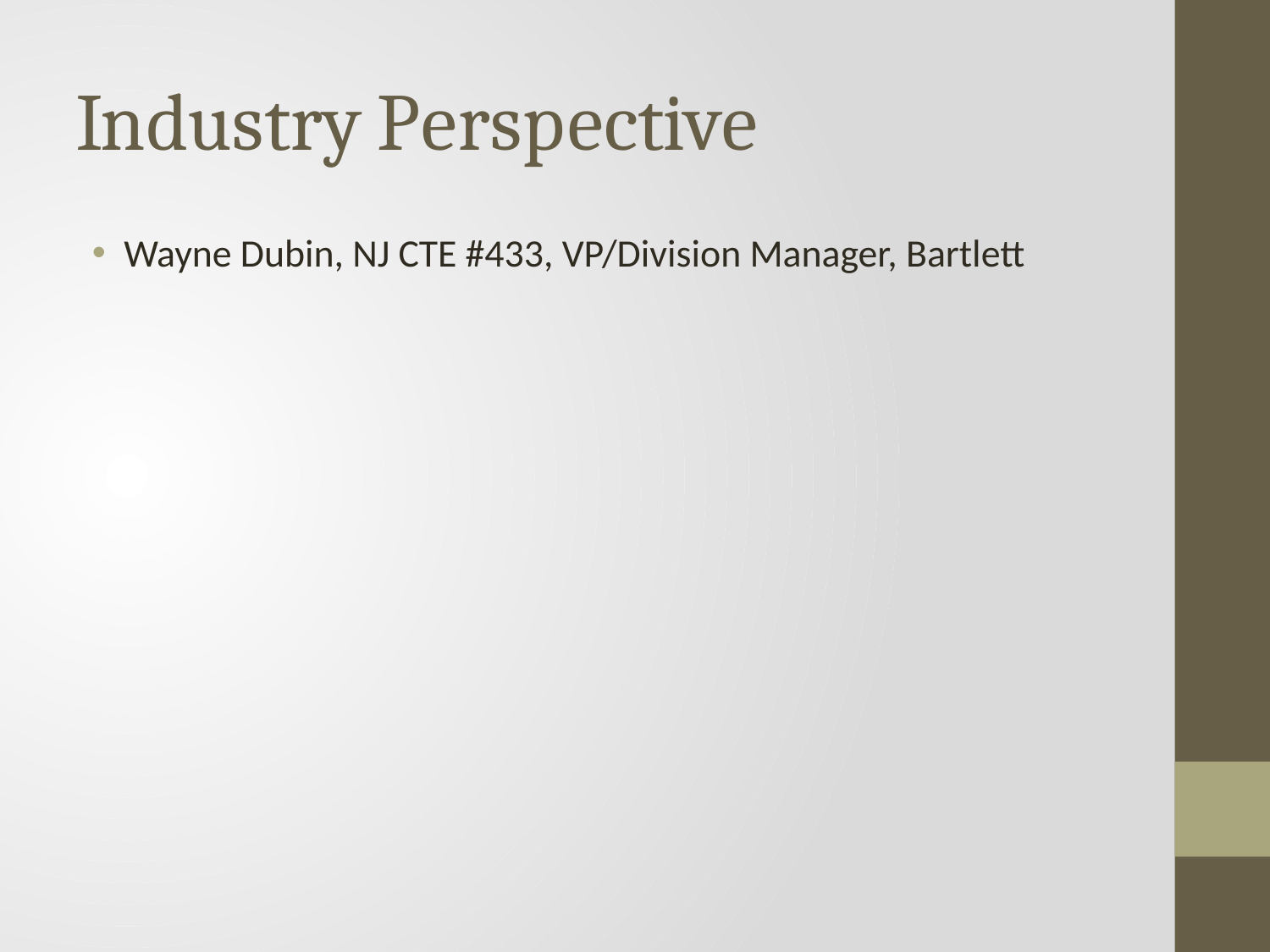

# Industry Perspective
Wayne Dubin, NJ CTE #433, VP/Division Manager, Bartlett